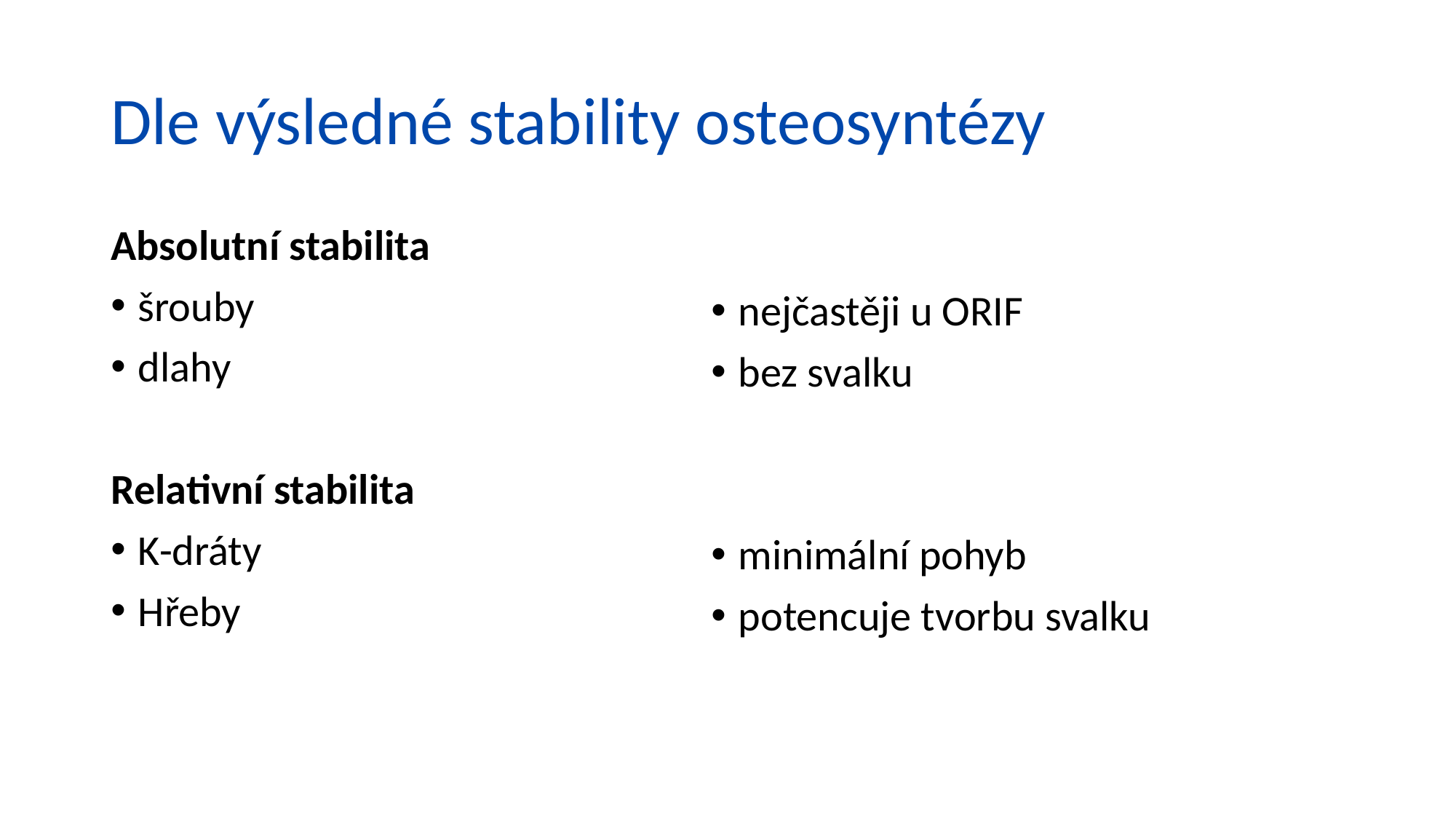

# Dle výsledné stability osteosyntézy
Absolutní stabilita
šrouby
dlahy

Relativní stabilita
K-dráty
Hřeby

nejčastěji u ORIF
bez svalku

minimální pohyb
potencuje tvorbu svalku